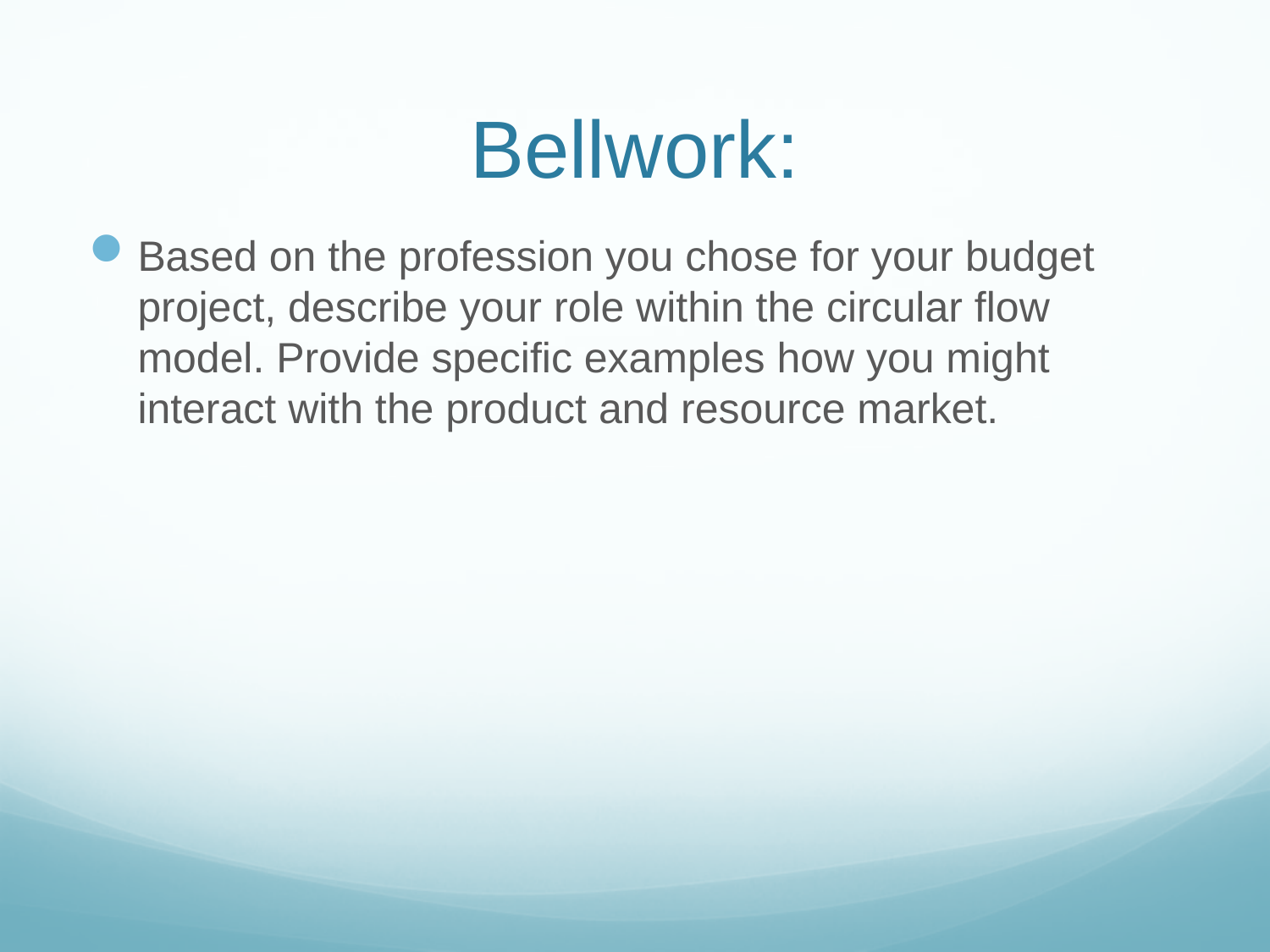

# Bellwork:
Based on the profession you chose for your budget project, describe your role within the circular flow model. Provide specific examples how you might interact with the product and resource market.